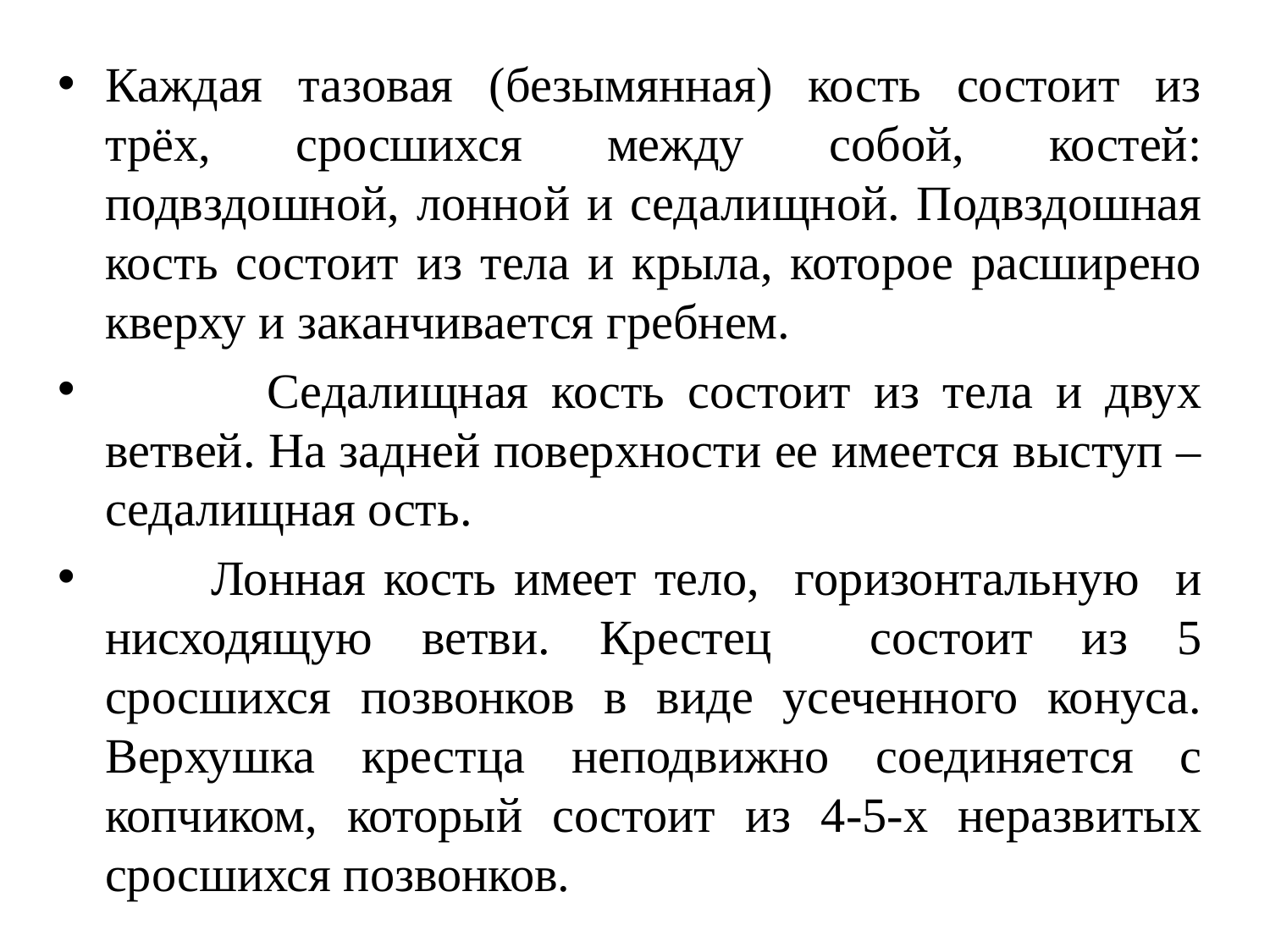

Каждая тазовая (безымянная) кость состоит из трёх, сросшихся между собой, костей: подвздошной, лонной и седалищной. Подвздошная кость состоит из тела и крыла, которое расширено кверху и заканчивается гребнем.
       Седалищная кость состоит из тела и двух ветвей. На задней поверхности ее имеется выступ – седалищная ость.
      Лонная кость имеет тело,  горизонтальную  и нисходящую ветви. Крестец  состоит из 5 сросшихся позвонков в виде усеченного конуса. Верхушка крестца неподвижно соединяется с копчиком, который состоит из 4-5-х неразвитых сросшихся позвонков.